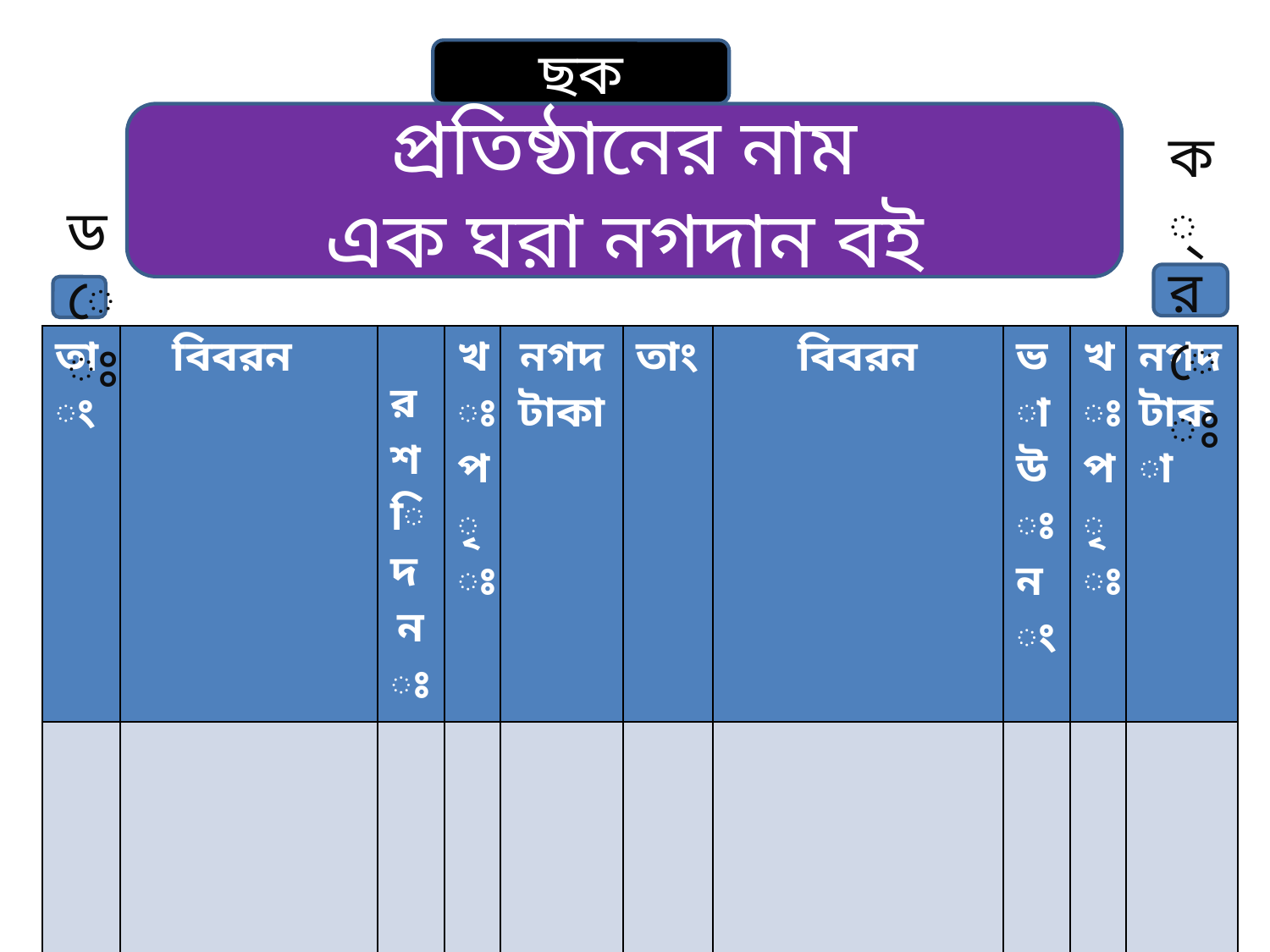

ছক
প্রতিষ্ঠানের নাম
এক ঘরা নগদান বই
ক্রেঃ
ডেঃ
| তাং | বিবরন | রশিদ নঃ | খঃ পৃঃ | নগদ টাকা | তাং | বিবরন | ভাউঃ নং | খঃ পৃঃ | নগদ টাকা |
| --- | --- | --- | --- | --- | --- | --- | --- | --- | --- |
|  |  |  |  |  |  |  |  |  |  |